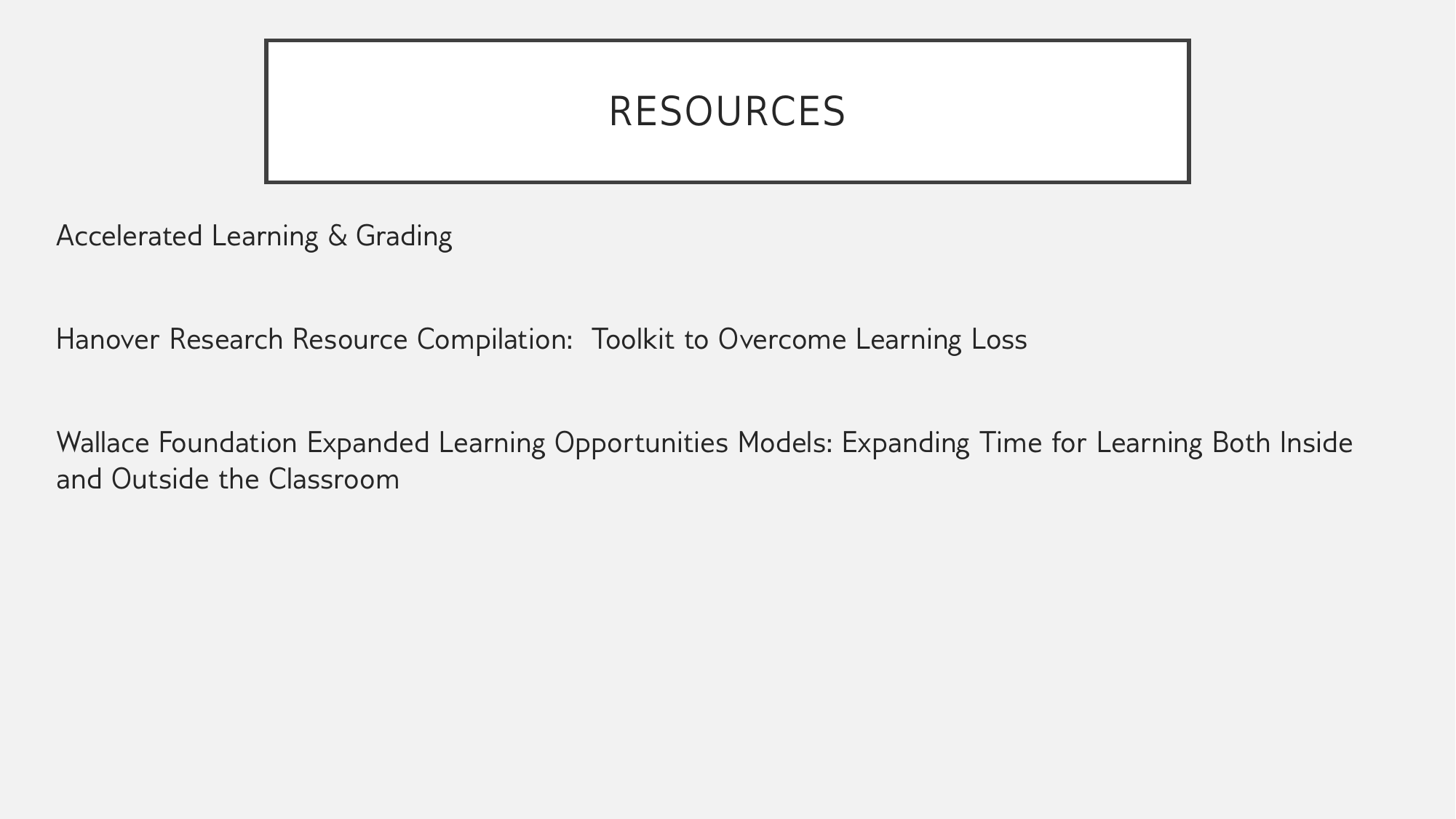

# resources
Accelerated Learning & Grading

Hanover Research Resource Compilation:  Toolkit to Overcome Learning Loss

Wallace Foundation Expanded Learning Opportunities Models: Expanding Time for Learning Both Inside and Outside the Classroom